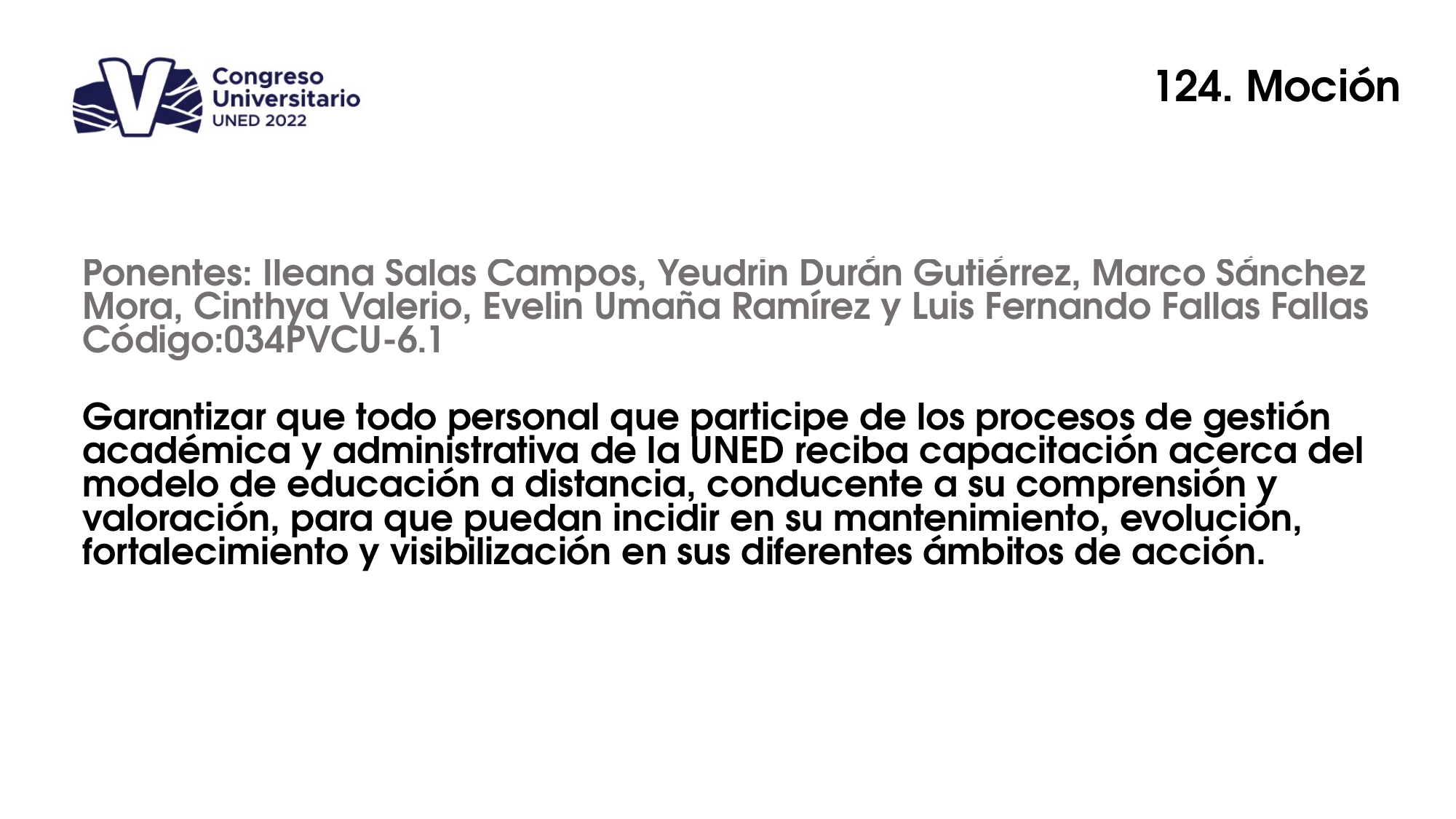

124. Moción
| Ponentes: Ileana Salas Campos, Yeudrin Durán Gutiérrez, Marco Sánchez Mora, Cinthya Valerio, Evelin Umaña Ramírez y Luis Fernando Fallas Fallas Código:034PVCU-6.1 |
| --- |
| Garantizar que todo personal que participe de los procesos de gestión académica y administrativa de la UNED reciba capacitación acerca del modelo de educación a distancia, conducente a su comprensión y valoración, para que puedan incidir en su mantenimiento, evolución, fortalecimiento y visibilización en sus diferentes ámbitos de acción. |